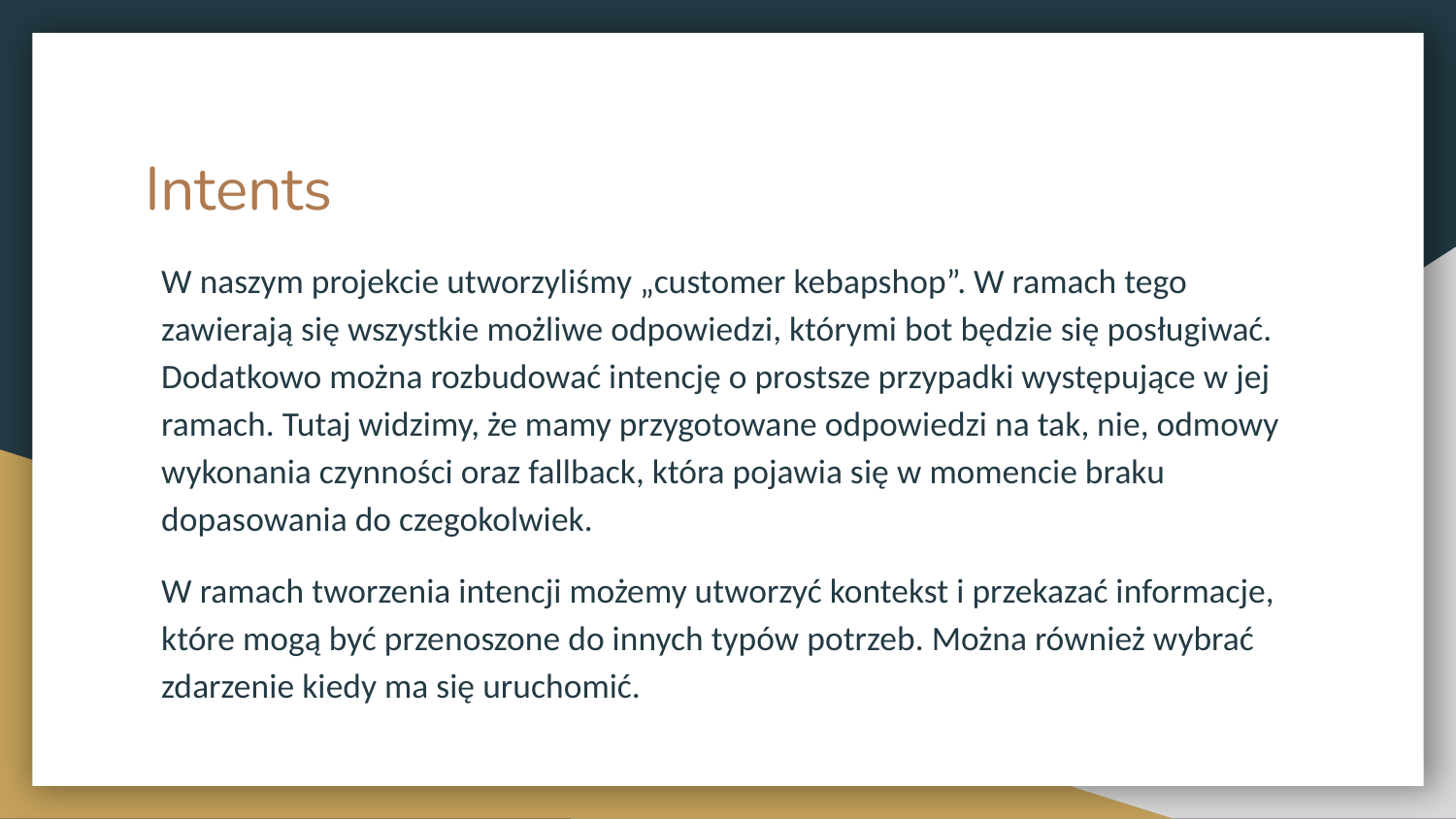

# Intents
W naszym projekcie utworzyliśmy „customer kebapshop”. W ramach tego zawierają się wszystkie możliwe odpowiedzi, którymi bot będzie się posługiwać. Dodatkowo można rozbudować intencję o prostsze przypadki występujące w jej ramach. Tutaj widzimy, że mamy przygotowane odpowiedzi na tak, nie, odmowy wykonania czynności oraz fallback, która pojawia się w momencie braku dopasowania do czegokolwiek.
W ramach tworzenia intencji możemy utworzyć kontekst i przekazać informacje, które mogą być przenoszone do innych typów potrzeb. Można również wybrać zdarzenie kiedy ma się uruchomić.